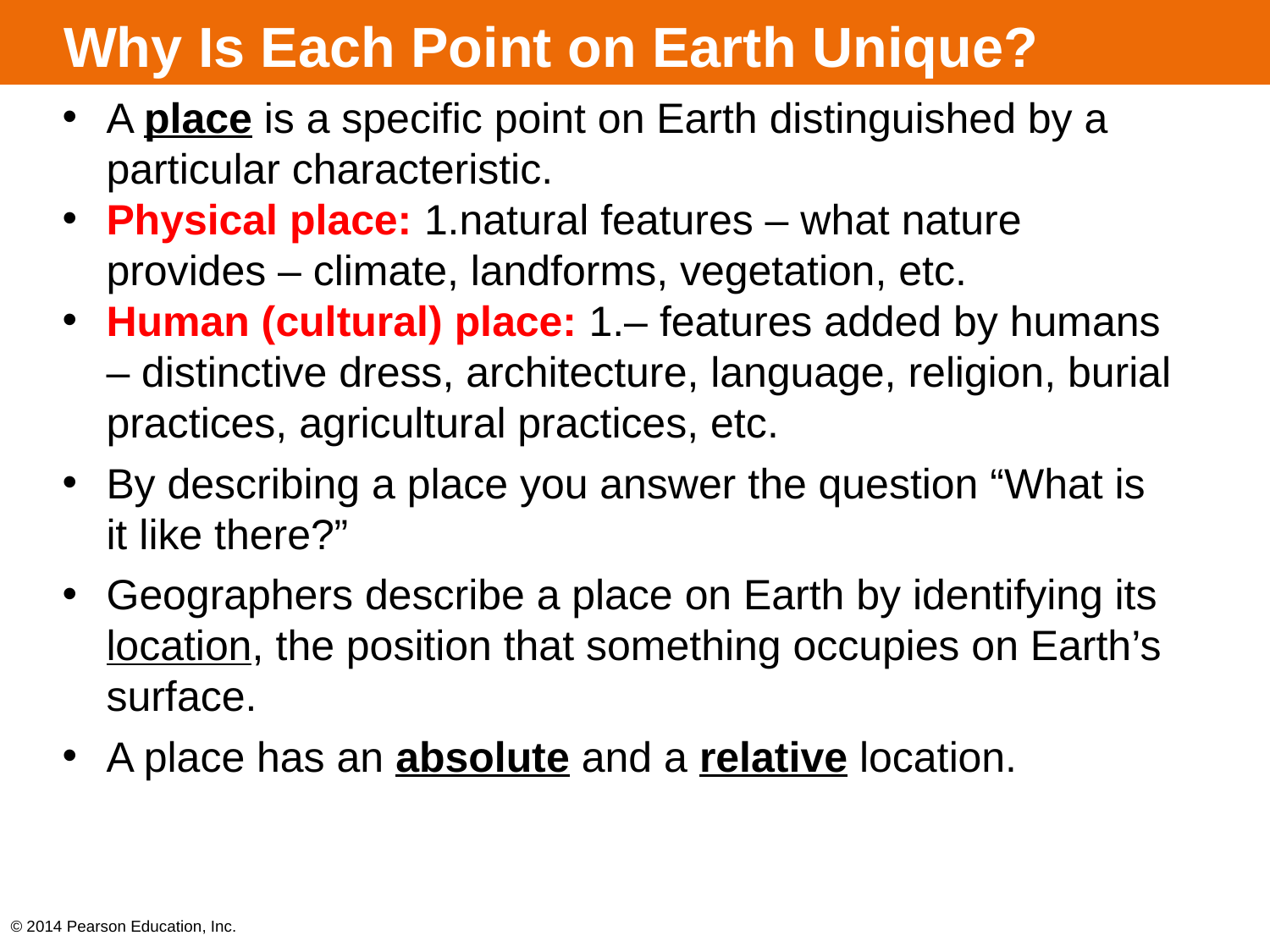

# Why Is Each Point on Earth Unique?
A place is a specific point on Earth distinguished by a particular characteristic.
Physical place: 1.natural features – what nature provides – climate, landforms, vegetation, etc.
Human (cultural) place: 1.– features added by humans – distinctive dress, architecture, language, religion, burial practices, agricultural practices, etc.
By describing a place you answer the question “What is it like there?”
Geographers describe a place on Earth by identifying its location, the position that something occupies on Earth’s surface.
A place has an absolute and a relative location.